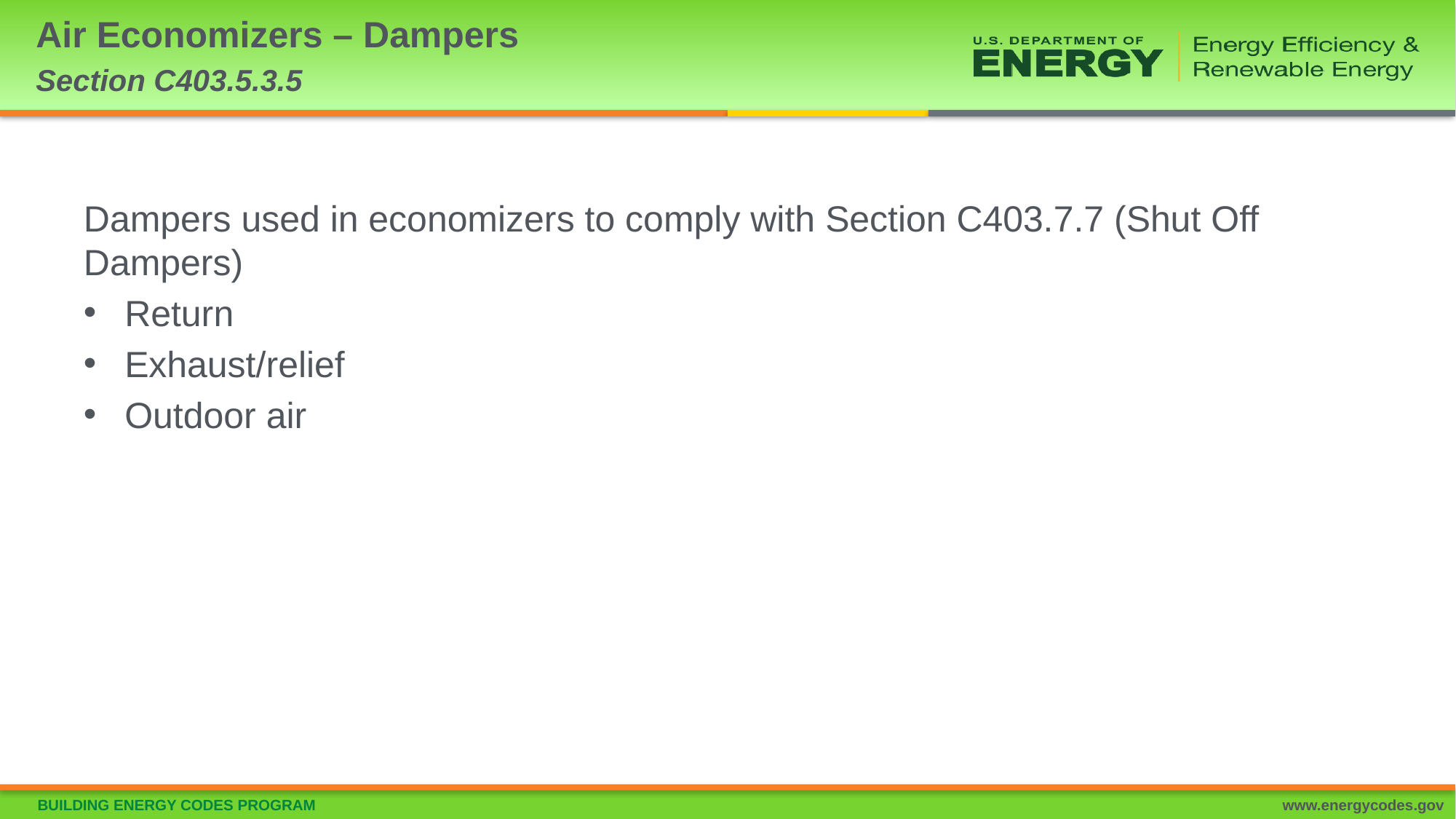

# Air Economizers – Dampers Section C403.5.3.5
Dampers used in economizers to comply with Section C403.7.7 (Shut Off Dampers)
Return
Exhaust/relief
Outdoor air